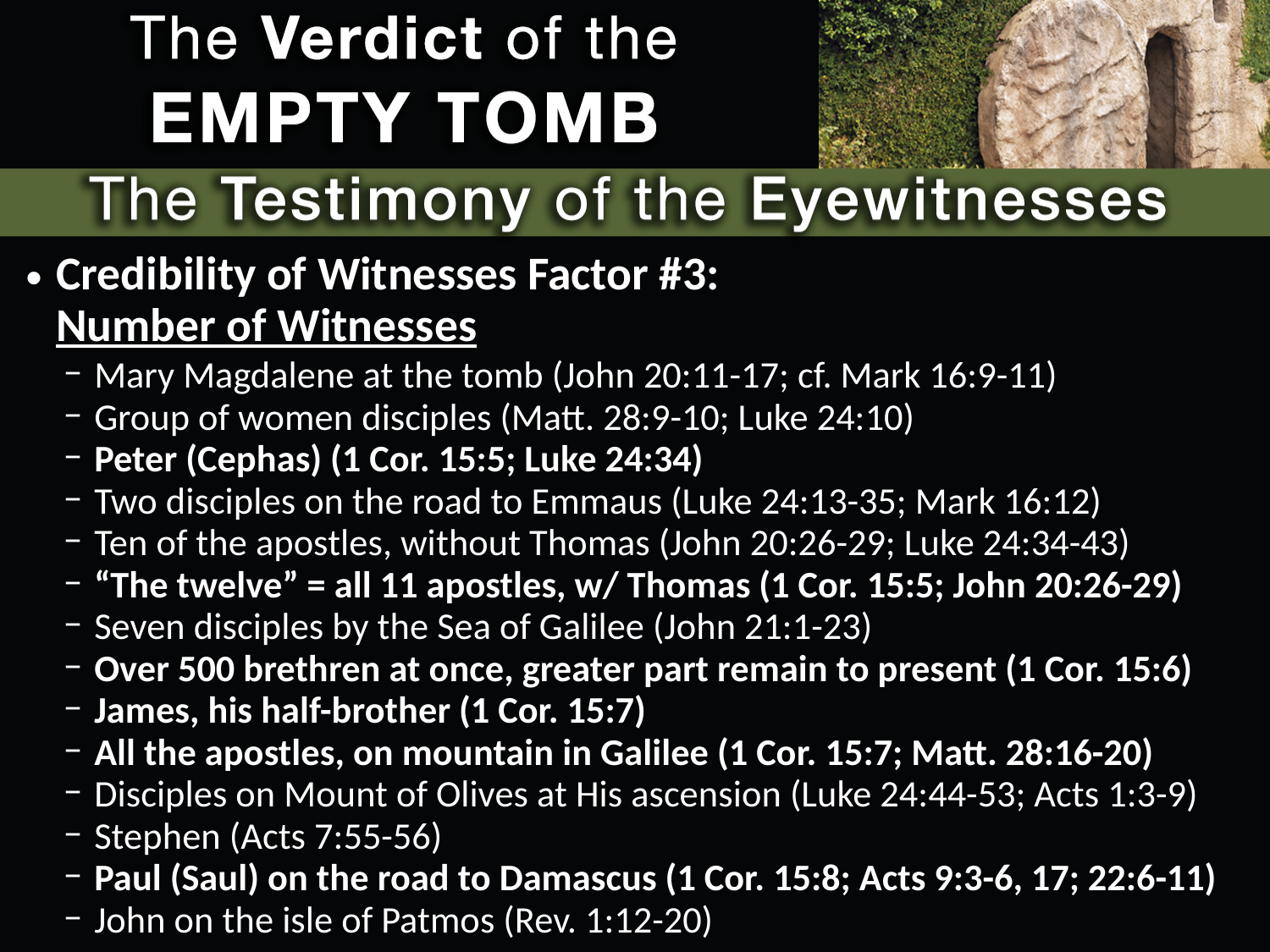

Credibility of Witnesses Factor #3:
Number of Witnesses
Mary Magdalene at the tomb (John 20:11-17; cf. Mark 16:9-11)
Group of women disciples (Matt. 28:9-10; Luke 24:10)
Peter (Cephas) (1 Cor. 15:5; Luke 24:34)
Two disciples on the road to Emmaus (Luke 24:13-35; Mark 16:12)
Ten of the apostles, without Thomas (John 20:26-29; Luke 24:34-43)
“The twelve” = all 11 apostles, w/ Thomas (1 Cor. 15:5; John 20:26-29)
Seven disciples by the Sea of Galilee (John 21:1-23)
Over 500 brethren at once, greater part remain to present (1 Cor. 15:6)
James, his half-brother (1 Cor. 15:7)
All the apostles, on mountain in Galilee (1 Cor. 15:7; Matt. 28:16-20)
Disciples on Mount of Olives at His ascension (Luke 24:44-53; Acts 1:3-9)
Stephen (Acts 7:55-56)
Paul (Saul) on the road to Damascus (1 Cor. 15:8; Acts 9:3-6, 17; 22:6-11)
John on the isle of Patmos (Rev. 1:12-20)